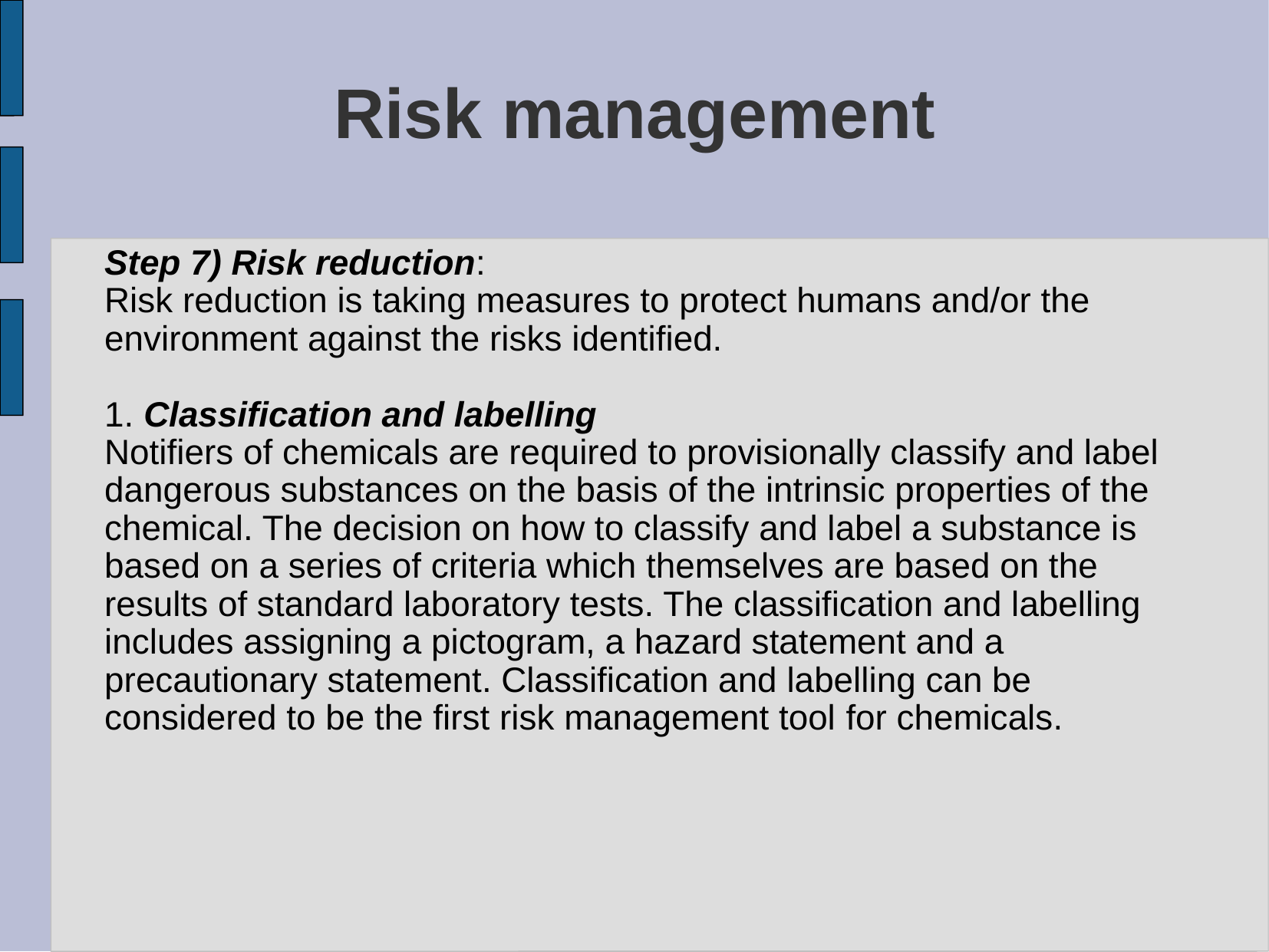

Risk management
Step 7) Risk reduction:
Risk reduction is taking measures to protect humans and/or the environment against the risks identified.

1. Classification and labelling
Notifiers of chemicals are required to provisionally classify and label dangerous substances on the basis of the intrinsic properties of the chemical. The decision on how to classify and label a substance is based on a series of criteria which themselves are based on the results of standard laboratory tests. The classification and labelling
includes assigning a pictogram, a hazard statement and a precautionary statement. Classification and labelling can be considered to be the first risk management tool for chemicals.